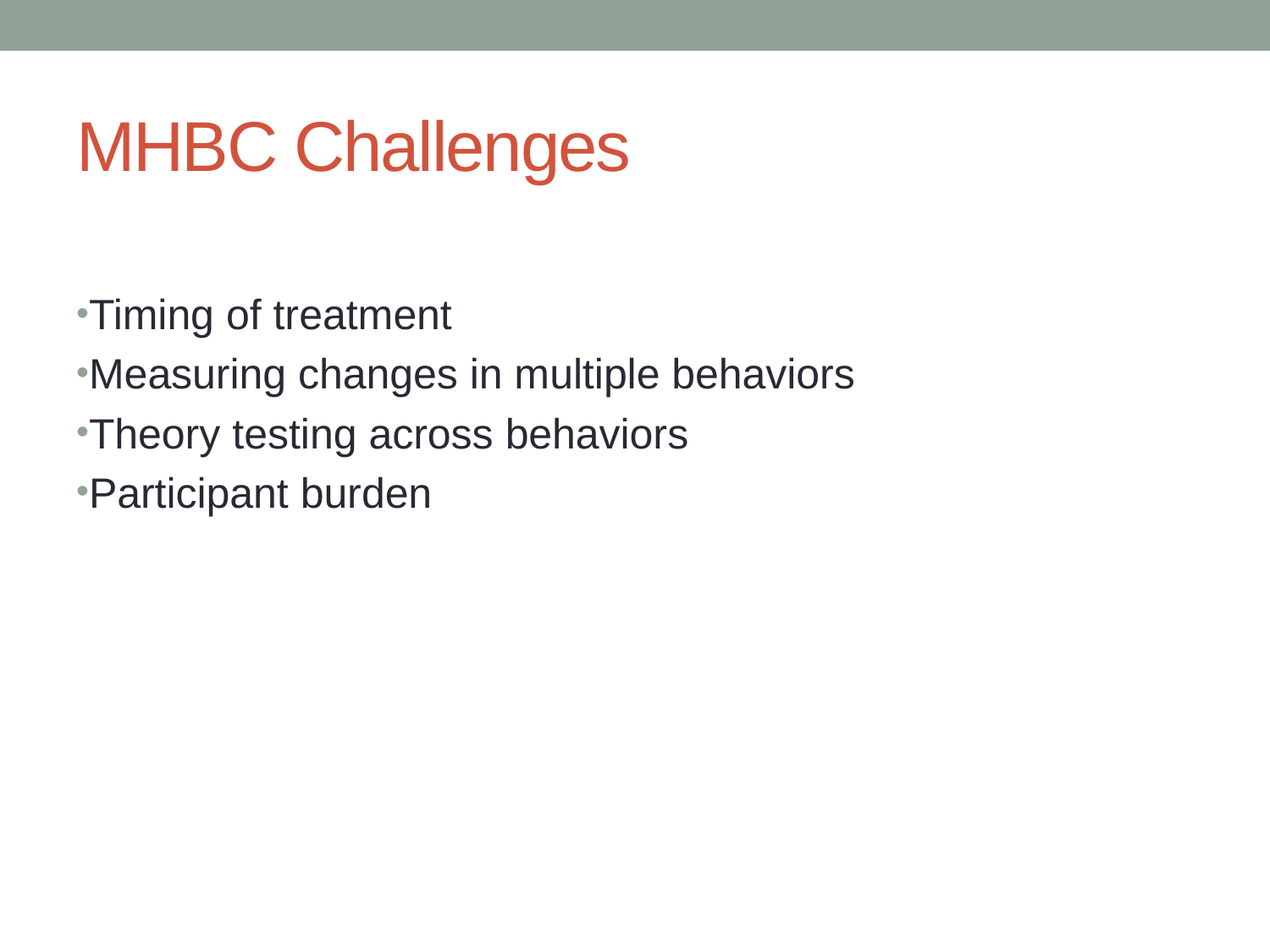

# MHBC Challenges

Timing of treatment
Measuring changes in multiple behaviors
Theory testing across behaviors
Participant burden